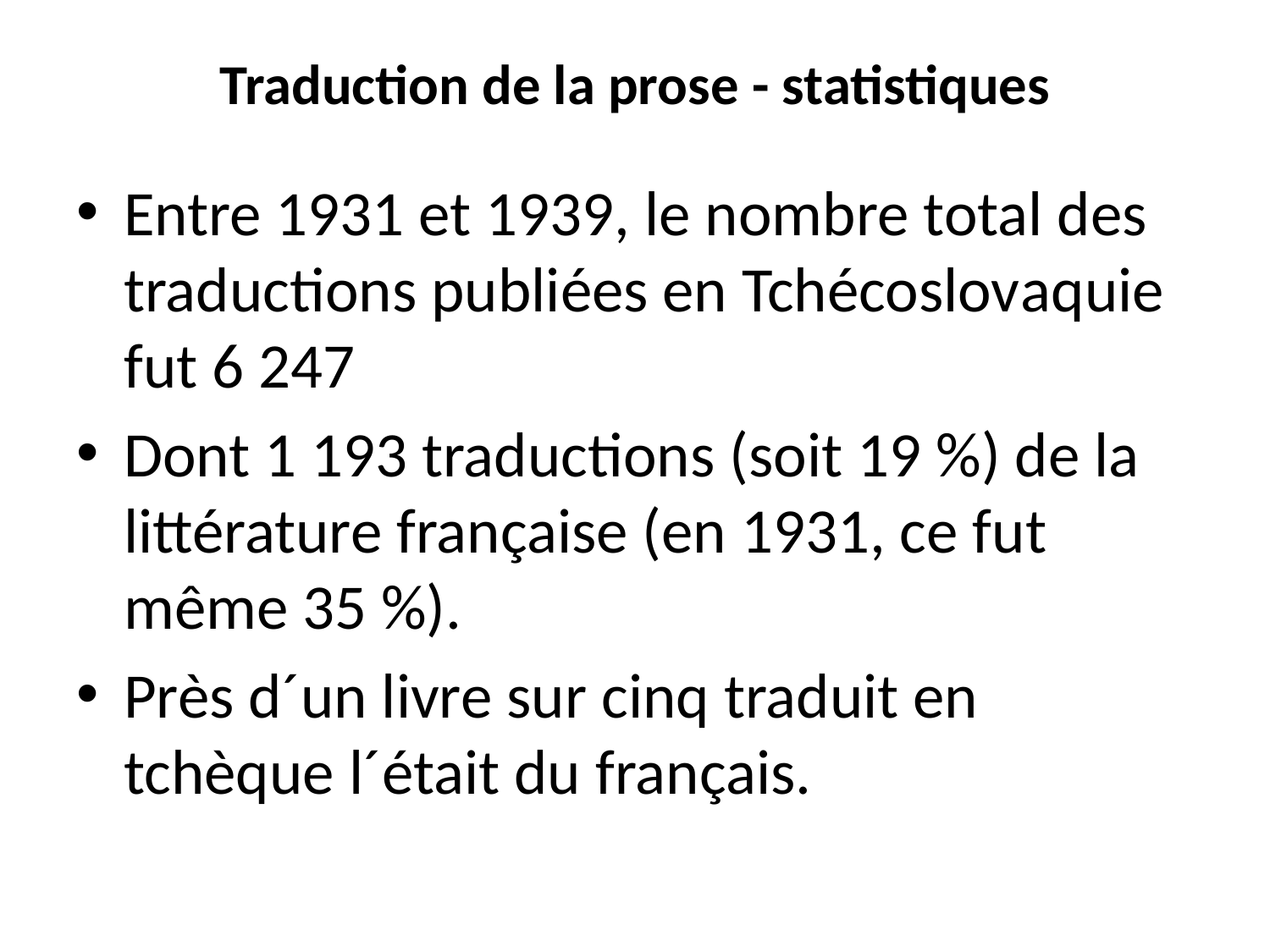

# Traduction de la prose - statistiques
Entre 1931 et 1939, le nombre total des traductions publiées en Tchécoslovaquie fut 6 247
Dont 1 193 traductions (soit 19 %) de la littérature française (en 1931, ce fut même 35 %).
Près d´un livre sur cinq traduit en tchèque l´était du français.